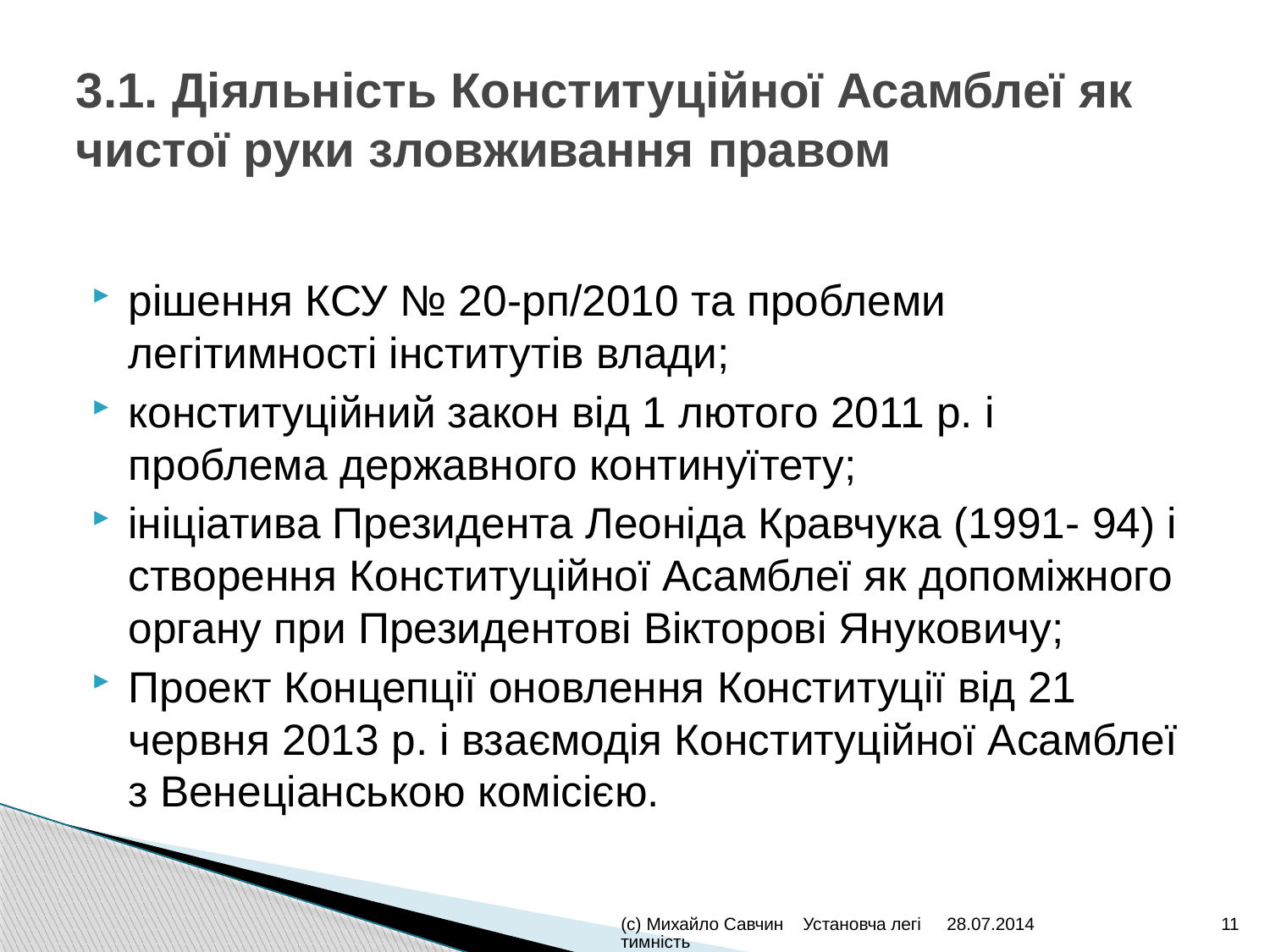

# 3.1. Діяльність Конституційної Асамблеї як чистої руки зловживання правом

рішення КСУ № 20-рп/2010 та проблеми легітимності інститутів влади;
конституційний закон від 1 лютого 2011 р. і проблема державного континуїтету;
ініціатива Президента Леоніда Кравчука (1991- 94) і створення Конституційної Асамблеї як допоміжного органу при Президентові Вікторові Януковичу;
Проект Концепції оновлення Конституції від 21 червня 2013 р. і взаємодія Конституційної Асамблеї з Венеціанською комісією.
(с) Михайло Савчин    Установча легітимність
28.07.2014
11